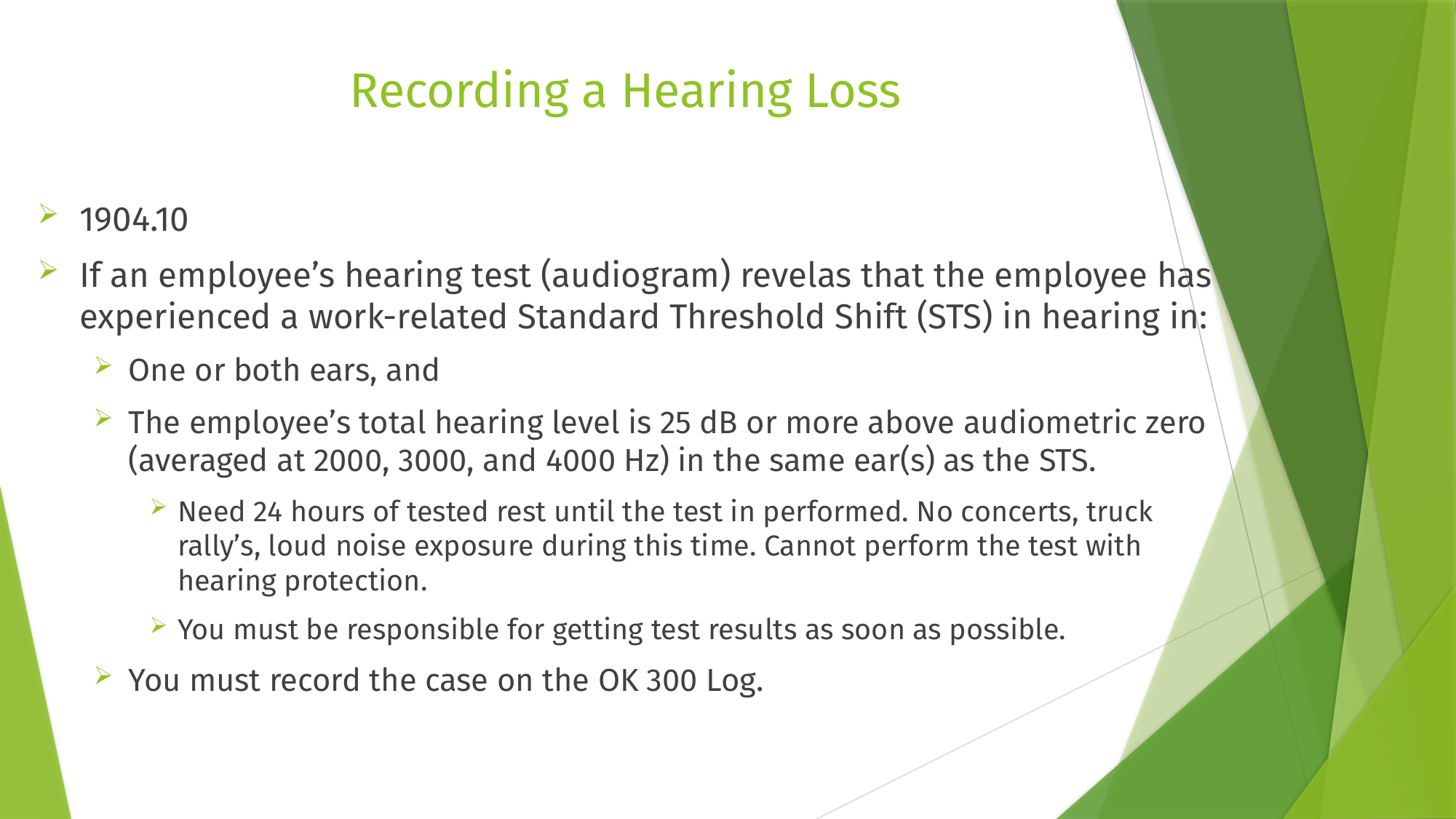

# Recording a Hearing Loss
1904.10
If an employee’s hearing test (audiogram) revelas that the employee has experienced a work-related Standard Threshold Shift (STS) in hearing in:
One or both ears, and
The employee’s total hearing level is 25 dB or more above audiometric zero (averaged at 2000, 3000, and 4000 Hz) in the same ear(s) as the STS.
Need 24 hours of tested rest until the test in performed. No concerts, truck rally’s, loud noise exposure during this time. Cannot perform the test with hearing protection.
You must be responsible for getting test results as soon as possible.
You must record the case on the OK 300 Log.